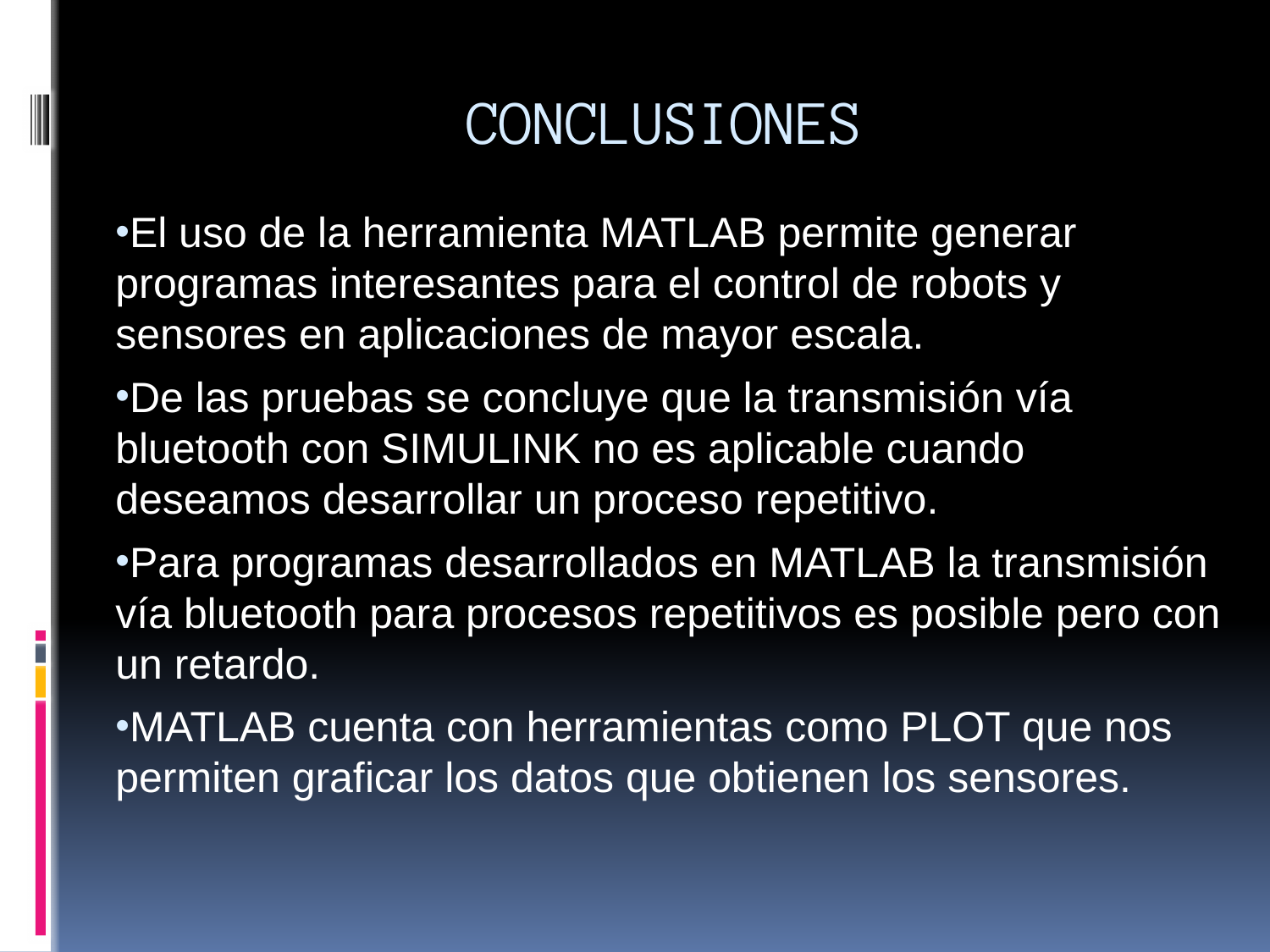

# CONCLUSIONES
El uso de la herramienta MATLAB permite generar programas interesantes para el control de robots y sensores en aplicaciones de mayor escala.
De las pruebas se concluye que la transmisión vía bluetooth con SIMULINK no es aplicable cuando deseamos desarrollar un proceso repetitivo.
Para programas desarrollados en MATLAB la transmisión vía bluetooth para procesos repetitivos es posible pero con un retardo.
MATLAB cuenta con herramientas como PLOT que nos permiten graficar los datos que obtienen los sensores.